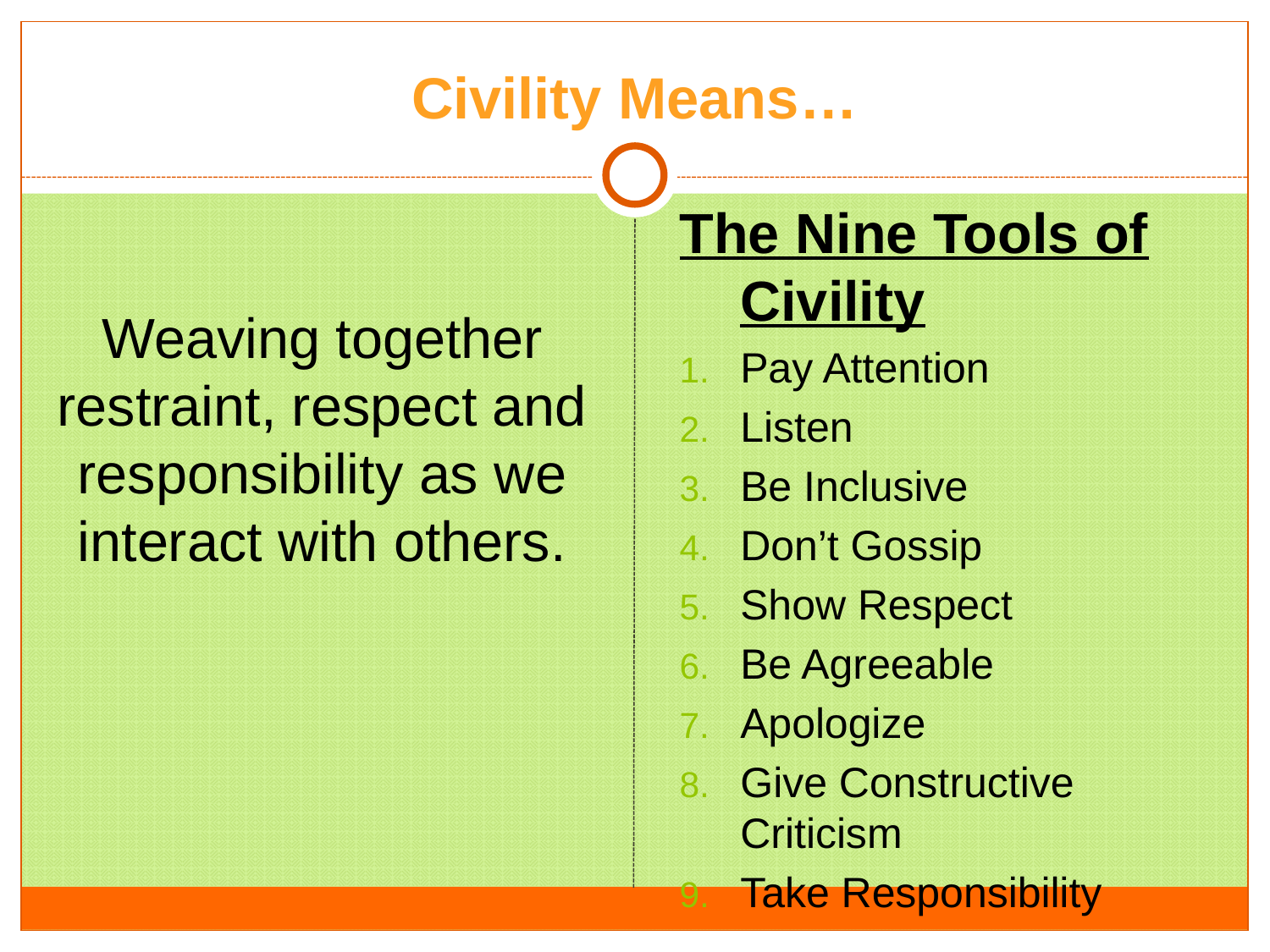

# Civility Means…

Weaving together restraint, respect and responsibility as we interact with others.

The Nine Tools of Civility
Pay Attention
Listen
Be Inclusive
Don’t Gossip
Show Respect
Be Agreeable
Apologize
Give Constructive Criticism
Take Responsibility